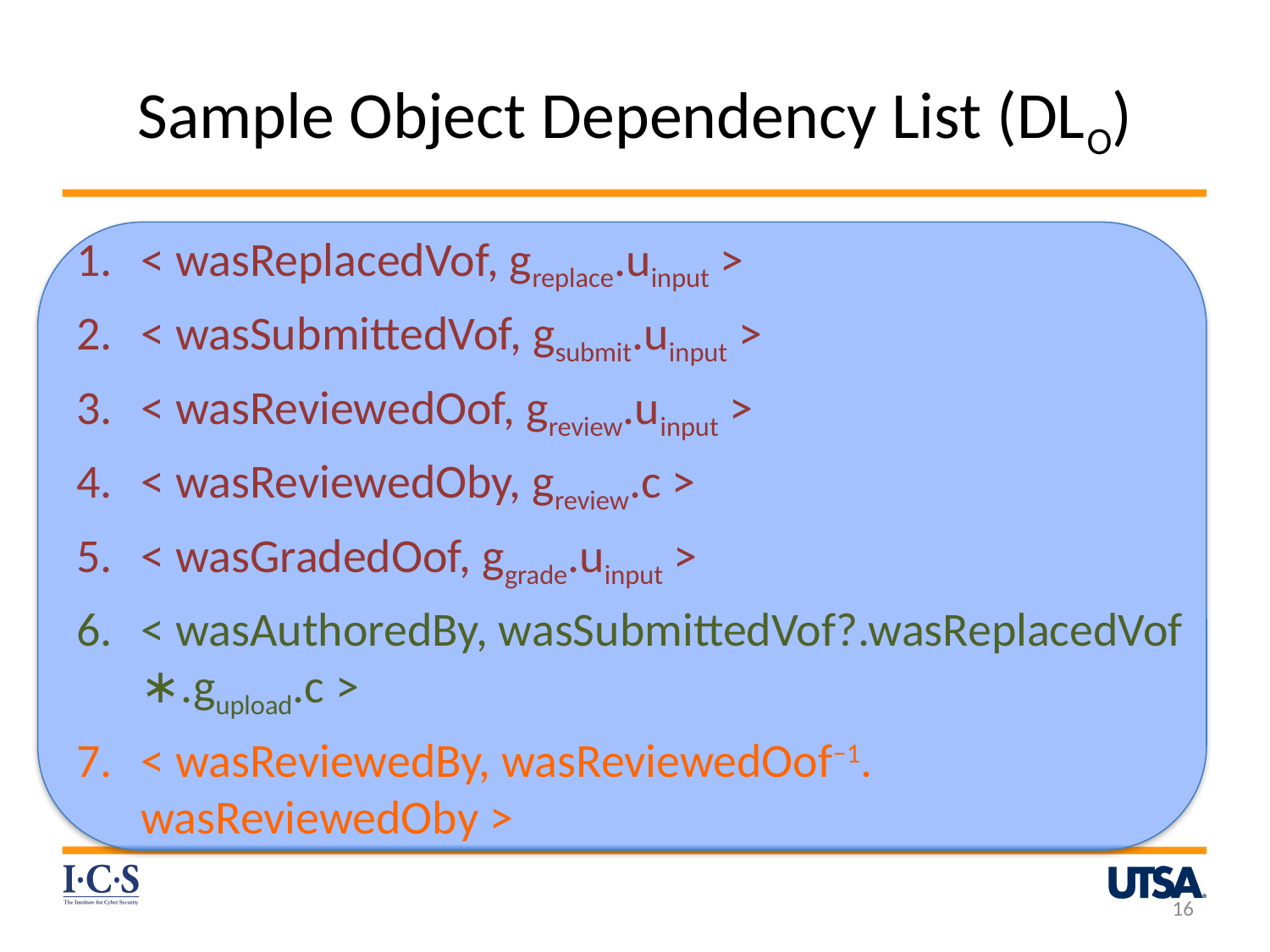

# Sample Object Dependency List (DLO)
< wasReplacedVof, greplace.uinput >
< wasSubmittedVof, gsubmit.uinput >
< wasReviewedOof, greview.uinput >
< wasReviewedOby, greview.c >
< wasGradedOof, ggrade.uinput >
< wasAuthoredBy, wasSubmittedVof?.wasReplacedVof ∗.gupload.c >
< wasReviewedBy, wasReviewedOof−1. wasReviewedOby >

16